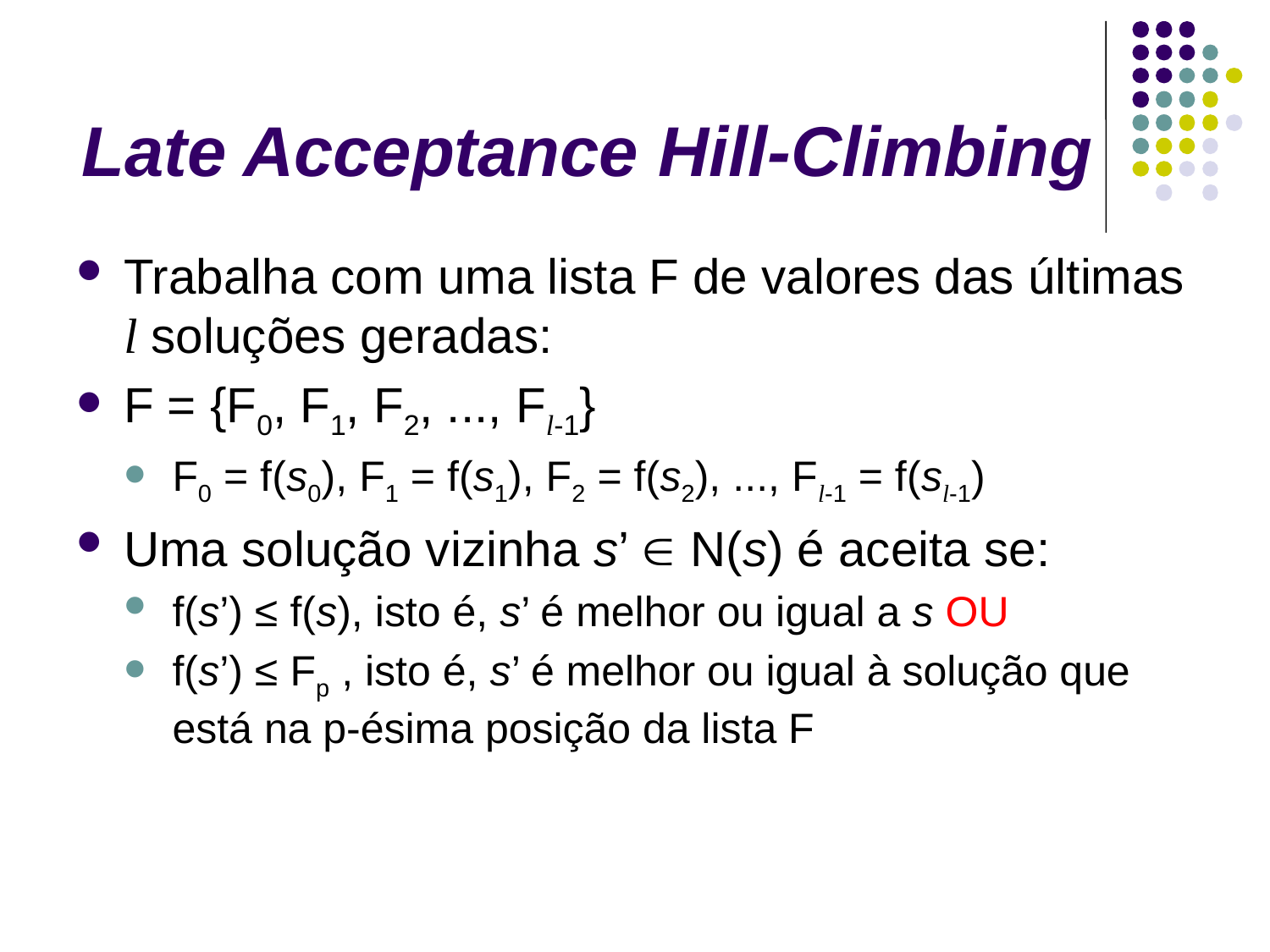

# Late Acceptance Hill-Climbing
Trabalha com uma lista F de valores das últimas l soluções geradas:
F = {F0, F1, F2, ..., Fl-1}
F0 = f(s0), F1 = f(s1), F2 = f(s2), ..., Fl-1 = f(sl-1)
Uma solução vizinha s’ ∈ N(s) é aceita se:
f(s’) ≤ f(s), isto é, s’ é melhor ou igual a s OU
f(s’) ≤ Fp , isto é, s’ é melhor ou igual à solução que está na p-ésima posição da lista F